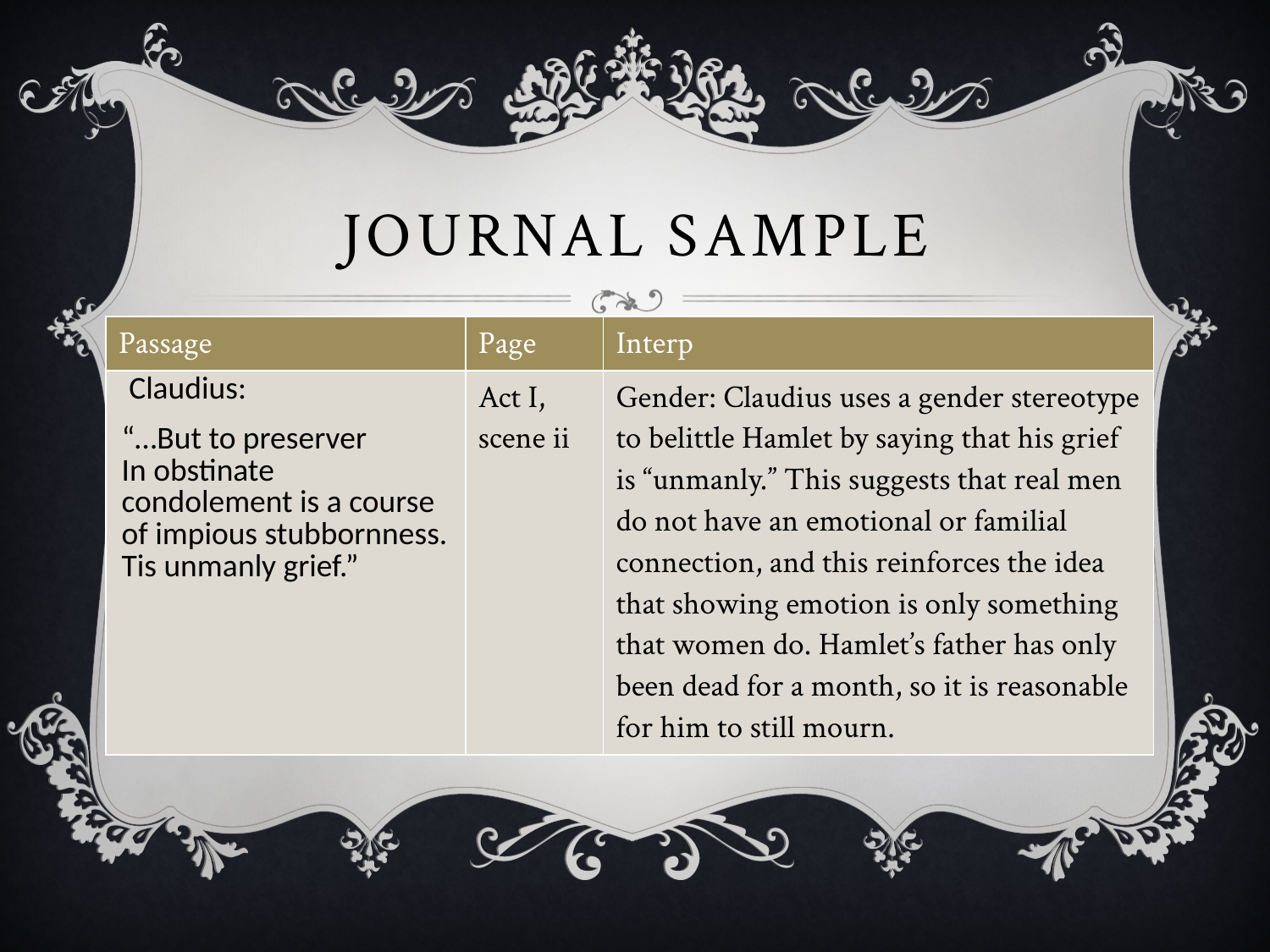

# Journal Sample
| Passage | Page | Interp |
| --- | --- | --- |
| Claudius: “…But to preserver In obstinate condolement is a course of impious stubbornness. Tis unmanly grief.” | Act I, scene ii | Gender: Claudius uses a gender stereotype to belittle Hamlet by saying that his grief is “unmanly.” This suggests that real men do not have an emotional or familial connection, and this reinforces the idea that showing emotion is only something that women do. Hamlet’s father has only been dead for a month, so it is reasonable for him to still mourn. |